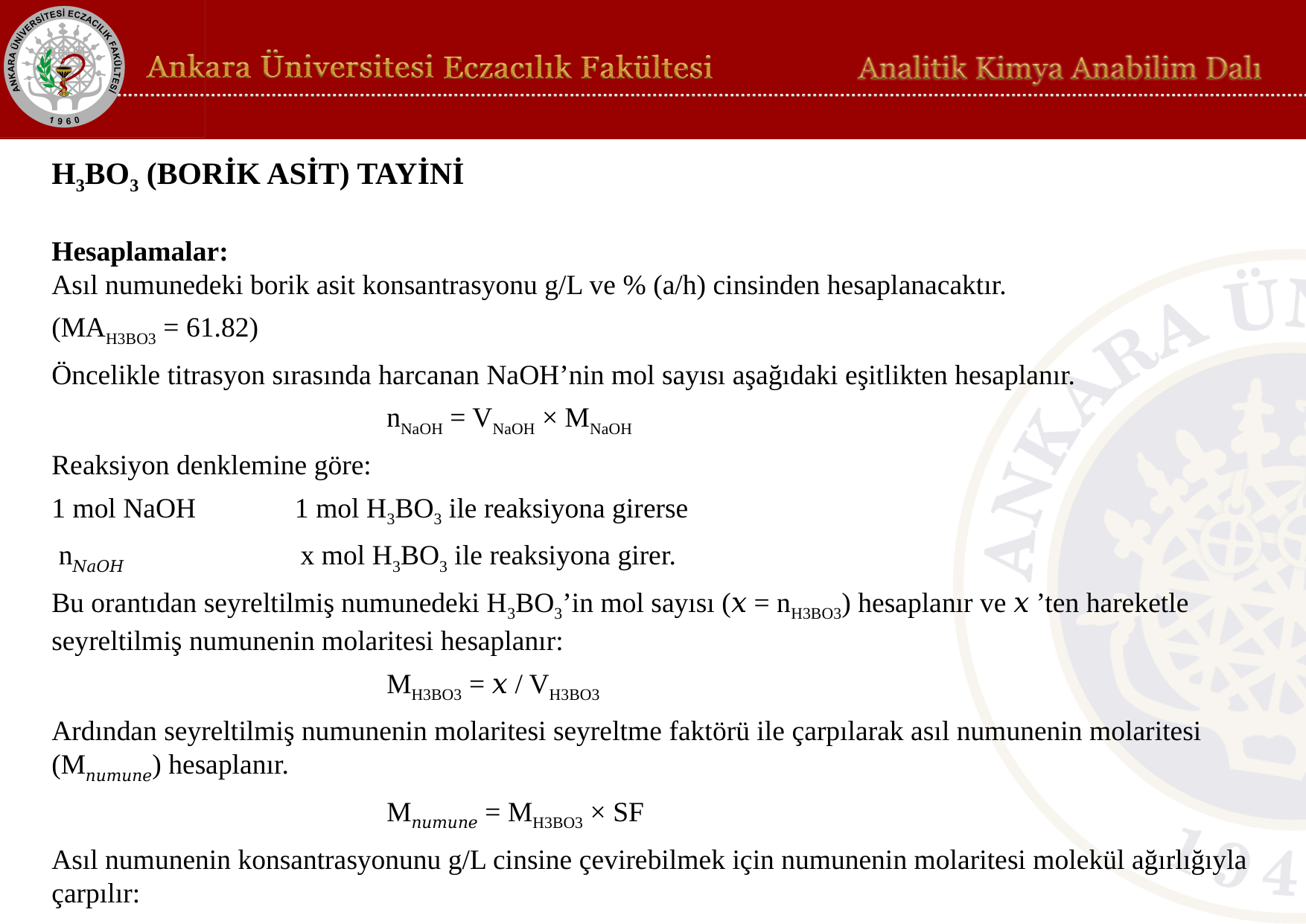

H3BO3 (BORİK ASİT) TAYİNİ

Hesaplamalar:
Asıl numunedeki borik asit konsantrasyonu g/L ve % (a/h) cinsinden hesaplanacaktır.
(MAH3BO3 = 61.82)
Öncelikle titrasyon sırasında harcanan NaOH’nin mol sayısı aşağıdaki eşitlikten hesaplanır.
			nNaOH = VNaOH × MNaOH
Reaksiyon denklemine göre:
1 mol NaOH              1 mol H3BO3 ile reaksiyona girerse
 n𝑁𝑎𝑂𝐻                         x mol H3BO3 ile reaksiyona girer.
Bu orantıdan seyreltilmiş numunedeki H3BO3’in mol sayısı (𝑥 = nH3BO3) hesaplanır ve 𝑥 ’ten hareketle seyreltilmiş numunenin molaritesi hesaplanır:
			MH3BO3 = 𝑥 / VH3BO3
Ardından seyreltilmiş numunenin molaritesi seyreltme faktörü ile çarpılarak asıl numunenin molaritesi (M𝑛𝑢𝑚𝑢𝑛𝑒) hesaplanır.
			M𝑛𝑢𝑚𝑢𝑛𝑒 = MH3BO3 × SF
Asıl numunenin konsantrasyonunu g/L cinsine çevirebilmek için numunenin molaritesi molekül ağırlığıyla çarpılır:
			C(g⁄L) = M𝑛𝑢𝑚𝑢𝑛𝑒 × 61.82